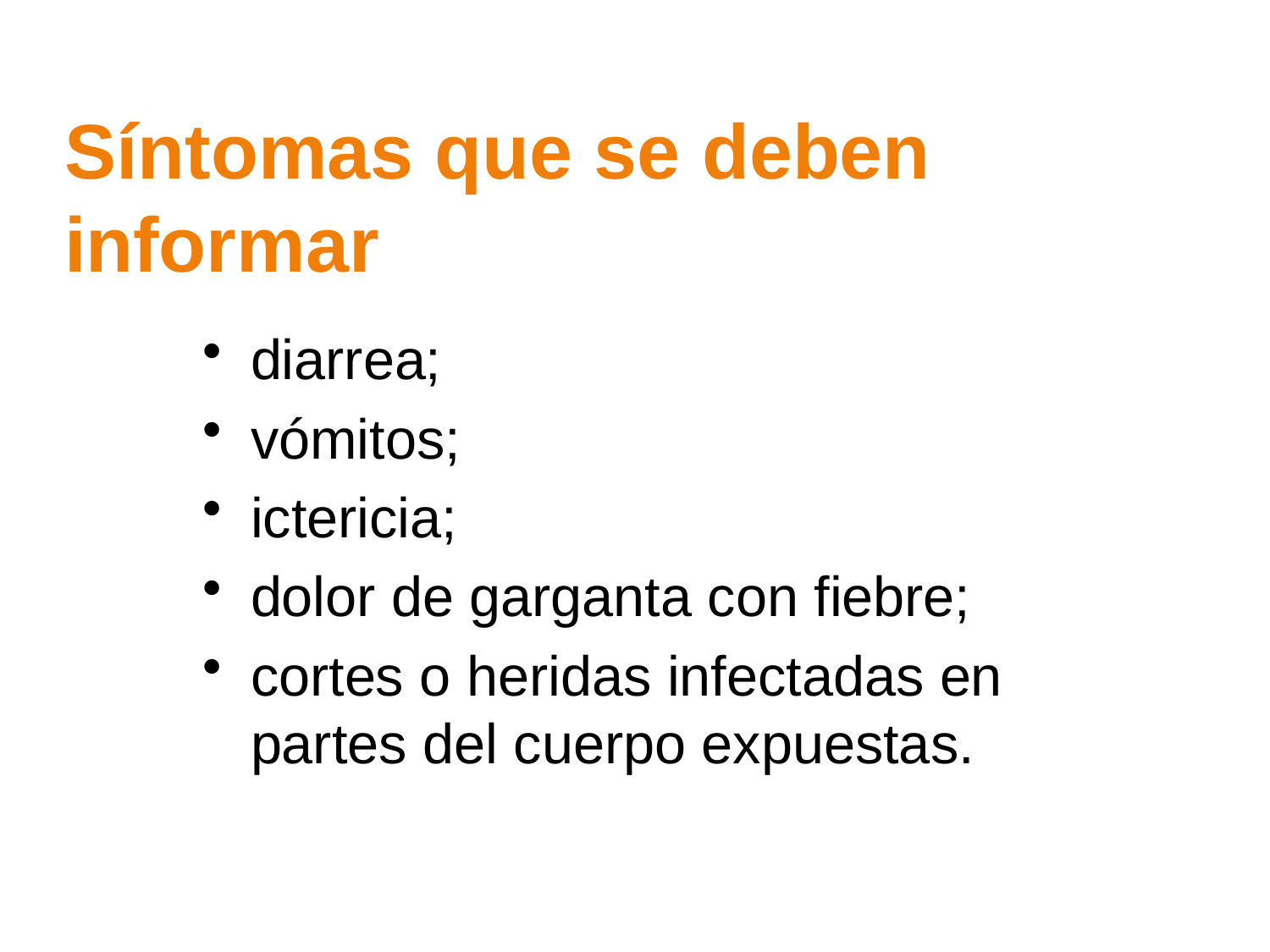

Síntomas que se deben informar
diarrea;
vómitos;
ictericia;
dolor de garganta con fiebre;
cortes o heridas infectadas en partes del cuerpo expuestas.